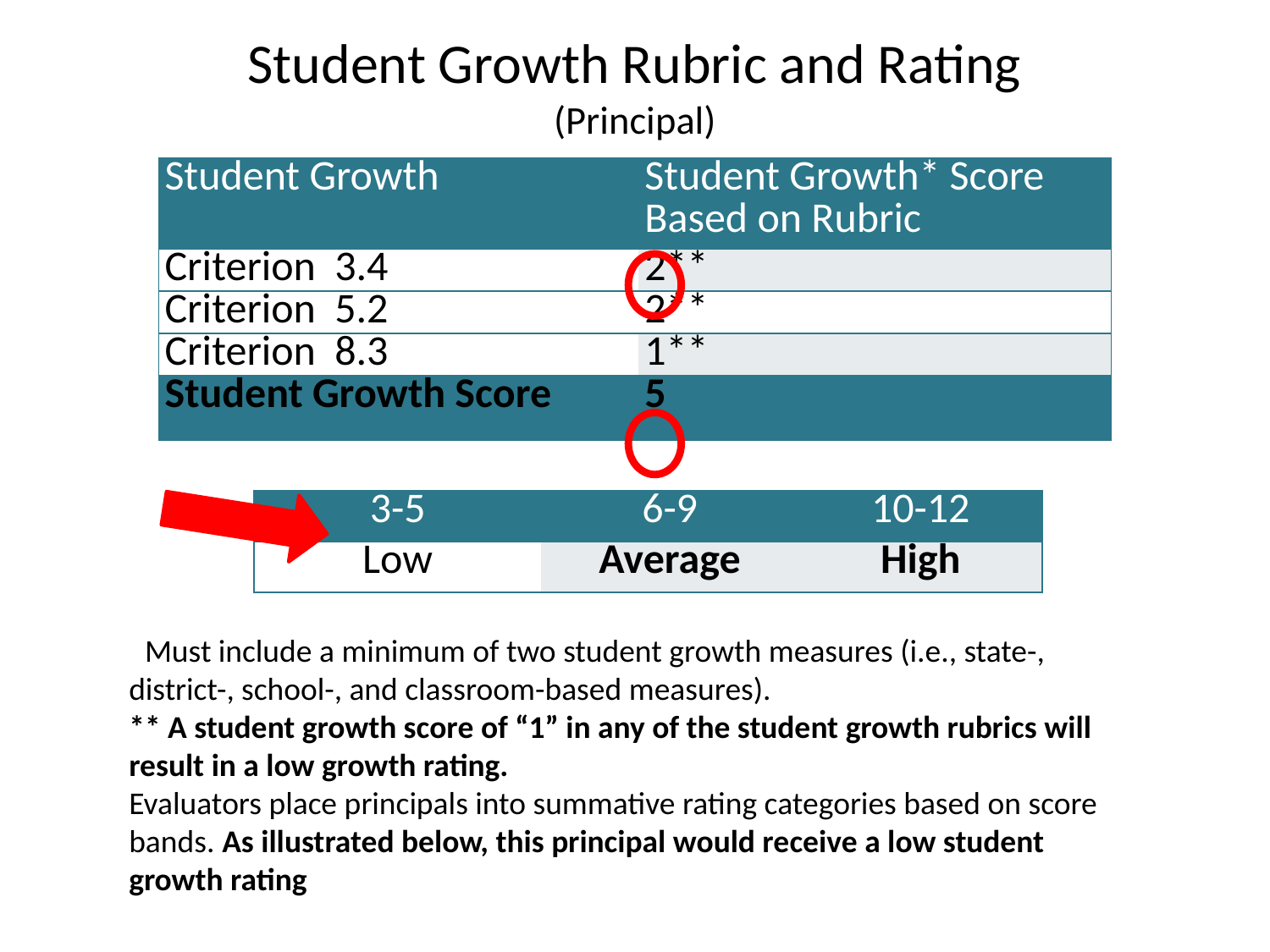

# Student Growth Rubric and Rating (Principal)
| Student Growth | Student Growth\* Score Based on Rubric |
| --- | --- |
| Criterion 3.4 | 2\*\* |
| Criterion 5.2 | 2\*\* |
| Criterion 8.3 | 1\*\* |
| Student Growth Score | 5 |

| 3-5 | 6-9 | 10-12 |
| --- | --- | --- |
| Low | Average | High |
*Must include a minimum of two student growth measures (i.e., state-, district-, school-, and classroom-based measures).
** A student growth score of “1” in any of the student growth rubrics will result in a low growth rating.
Evaluators place principals into summative rating categories based on score bands. As illustrated below, this principal would receive a low student growth rating